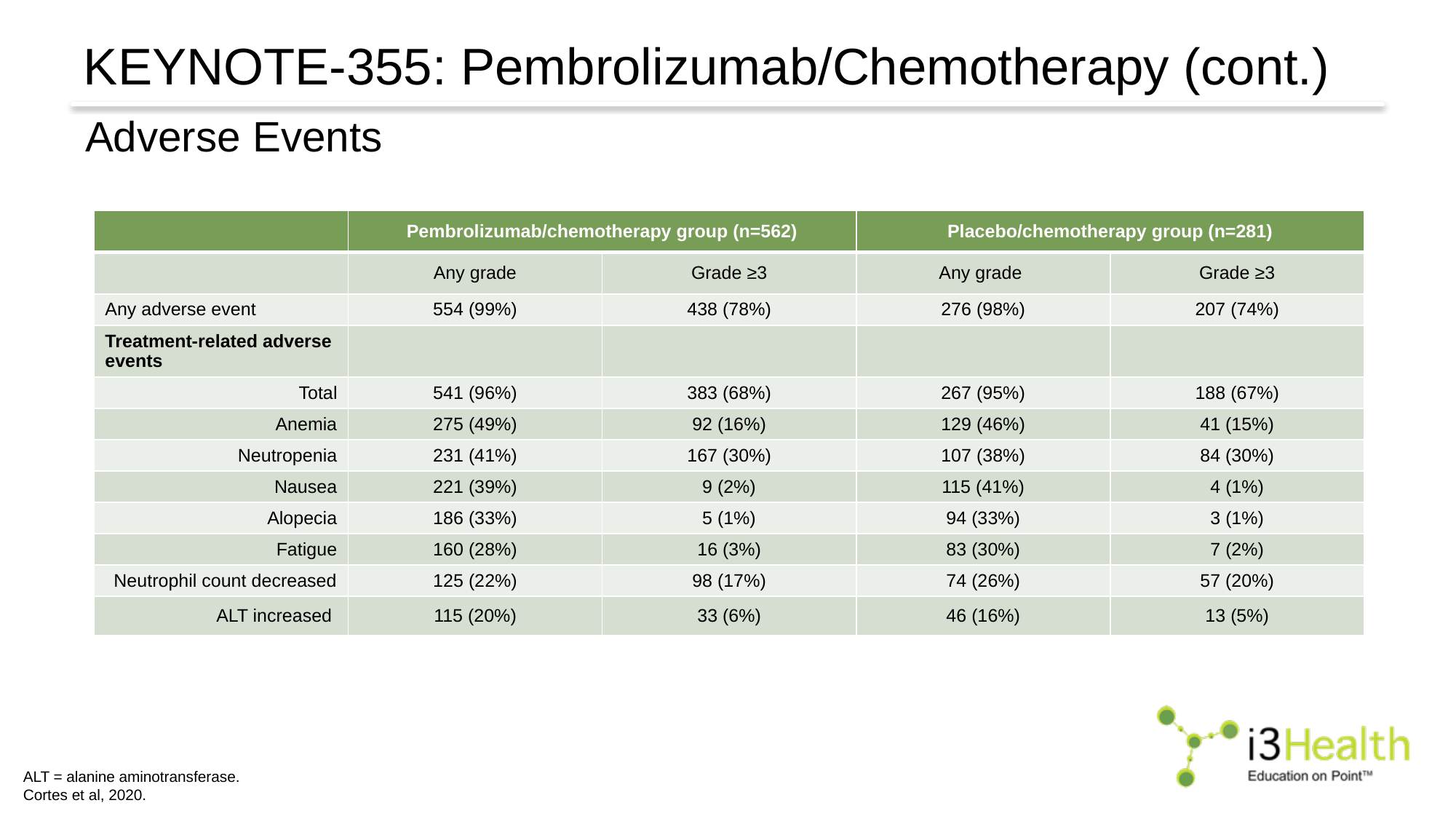

# KEYNOTE-355: Pembrolizumab/Chemotherapy (cont.)
Adverse Events
|  | Pembrolizumab/chemotherapy group (n=562) |  | Placebo/chemotherapy group (n=281) |  |
| --- | --- | --- | --- | --- |
|  | Any grade | Grade ≥3 | Any grade | Grade ≥3 |
| Any adverse event | 554 (99%) | 438 (78%) | 276 (98%) | 207 (74%) |
| Treatment-related adverse events |  |  |  |  |
| Total | 541 (96%) | 383 (68%) | 267 (95%) | 188 (67%) |
| Anemia | 275 (49%) | 92 (16%) | 129 (46%) | 41 (15%) |
| Neutropenia | 231 (41%) | 167 (30%) | 107 (38%) | 84 (30%) |
| Nausea | 221 (39%) | 9 (2%) | 115 (41%) | 4 (1%) |
| Alopecia | 186 (33%) | 5 (1%) | 94 (33%) | 3 (1%) |
| Fatigue | 160 (28%) | 16 (3%) | 83 (30%) | 7 (2%) |
| Neutrophil count decreased | 125 (22%) | 98 (17%) | 74 (26%) | 57 (20%) |
| ALT increased | 115 (20%) | 33 (6%) | 46 (16%) | 13 (5%) |
ALT = alanine aminotransferase.
Cortes et al, 2020.